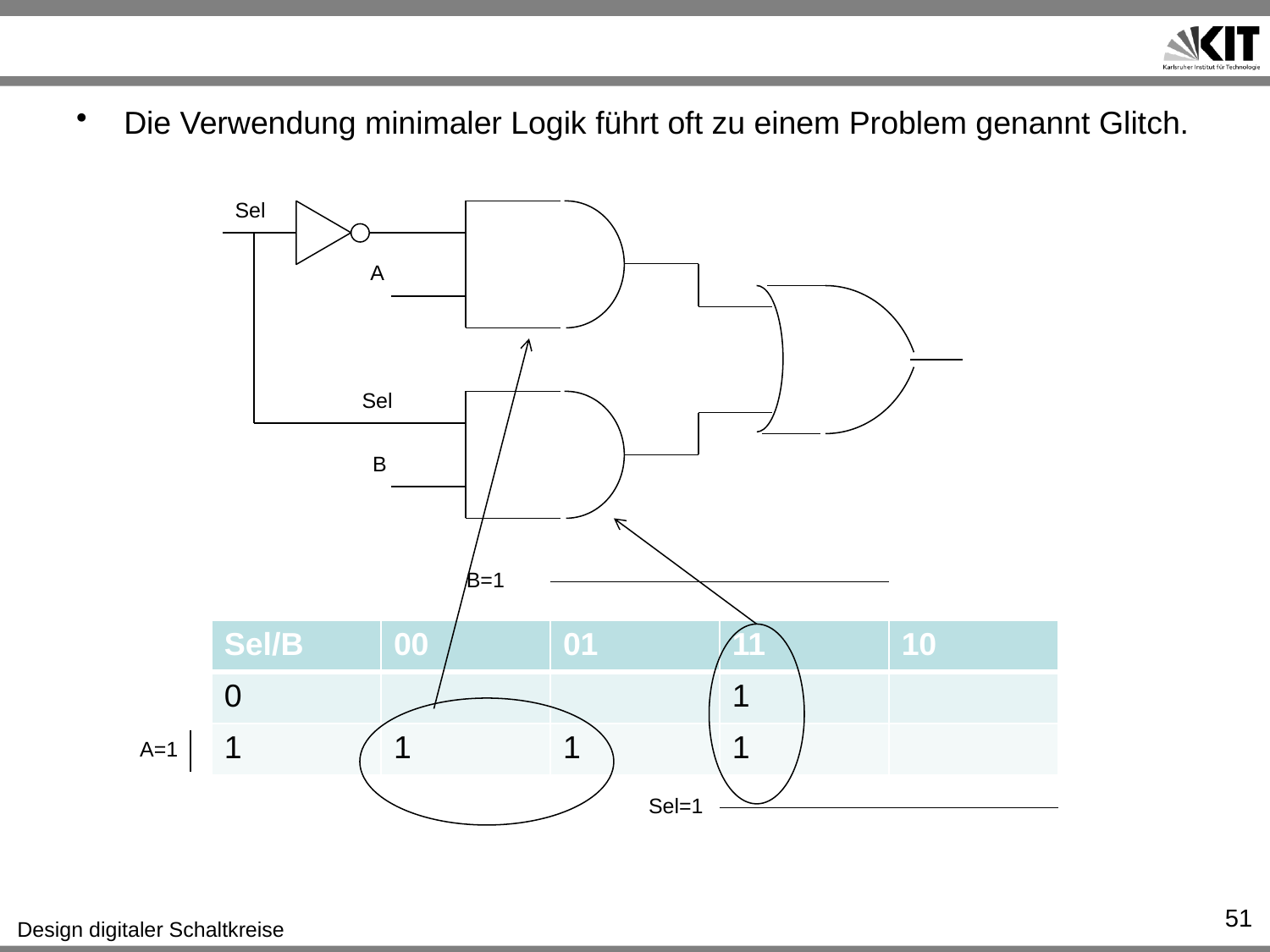

#
Die Verwendung minimaler Logik führt oft zu einem Problem genannt Glitch.
Sel

A

Sel

B
B=1
| Sel/B | 00 | 01 | 11 | 10 |
| --- | --- | --- | --- | --- |
| 0 |  |  | 1 |  |
| 1 | 1 | 1 | 1 |  |

A=1
Sel=1
51